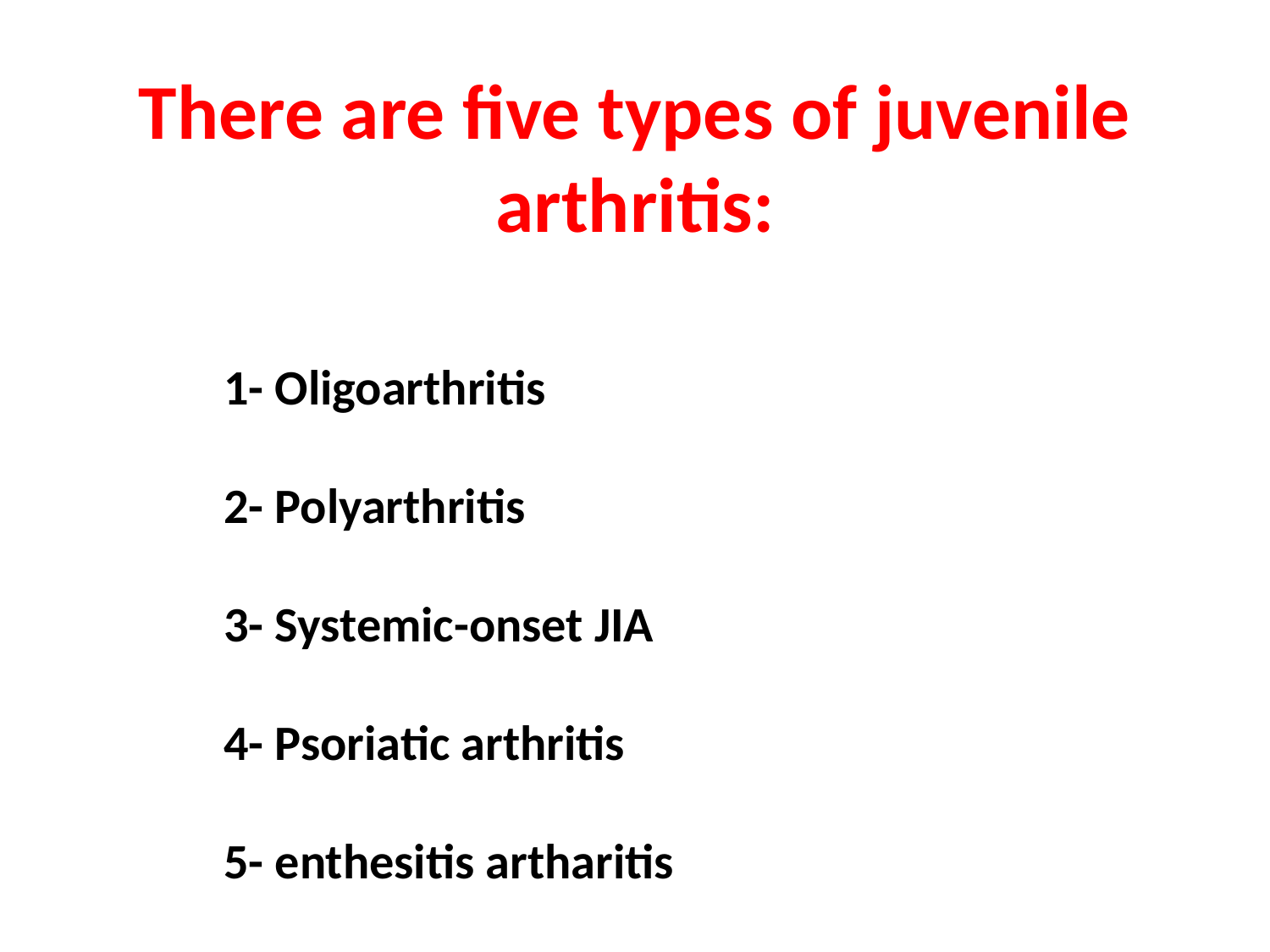

# There are five types of juvenile arthritis:
1- Oligoarthritis

2- Polyarthritis

3- Systemic-onset JIA

4- Psoriatic arthritis

5- enthesitis artharitis